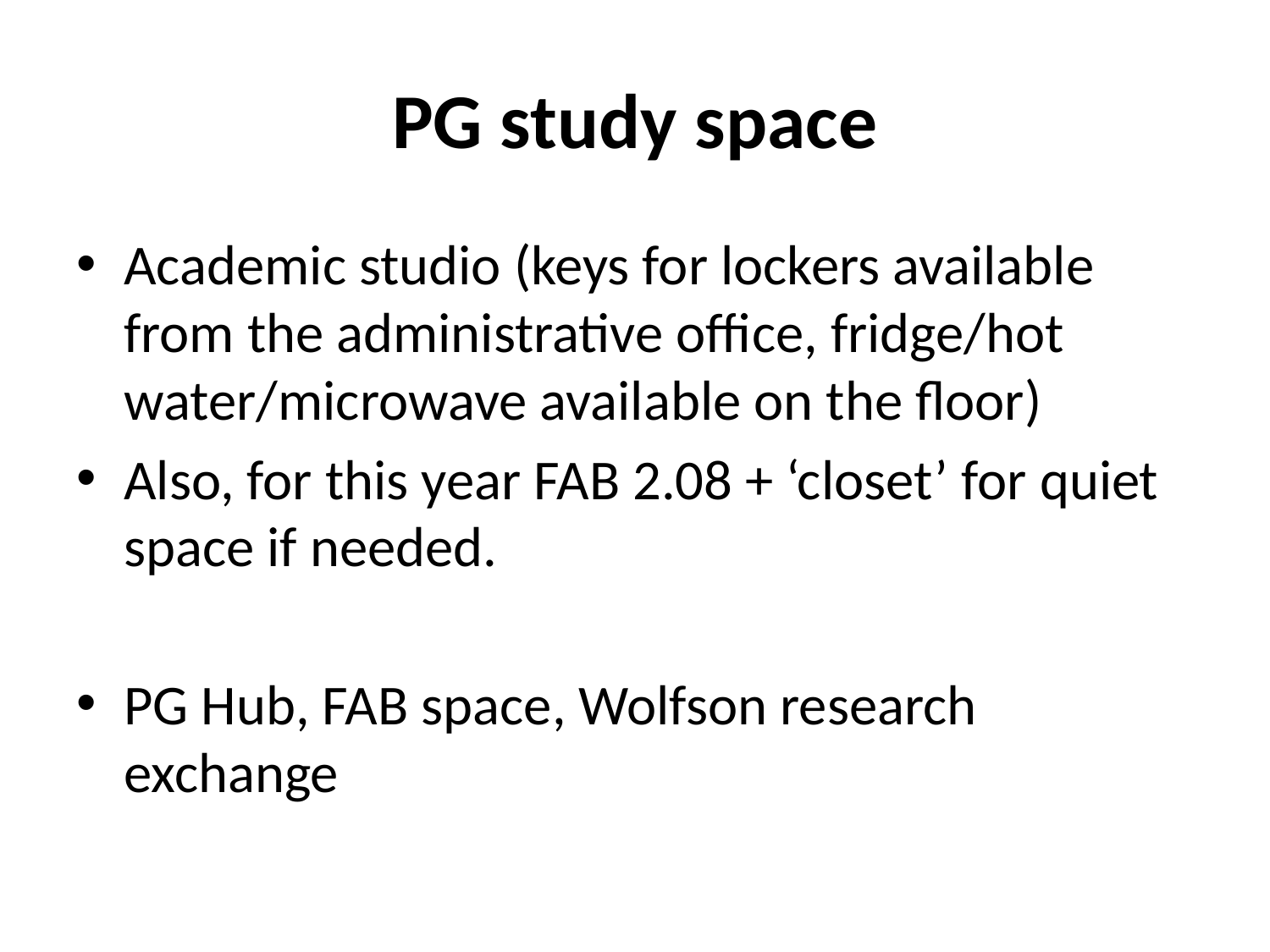

# PG study space
Academic studio (keys for lockers available from the administrative office, fridge/hot water/microwave available on the floor)
Also, for this year FAB 2.08 + ‘closet’ for quiet space if needed.

PG Hub, FAB space, Wolfson research exchange